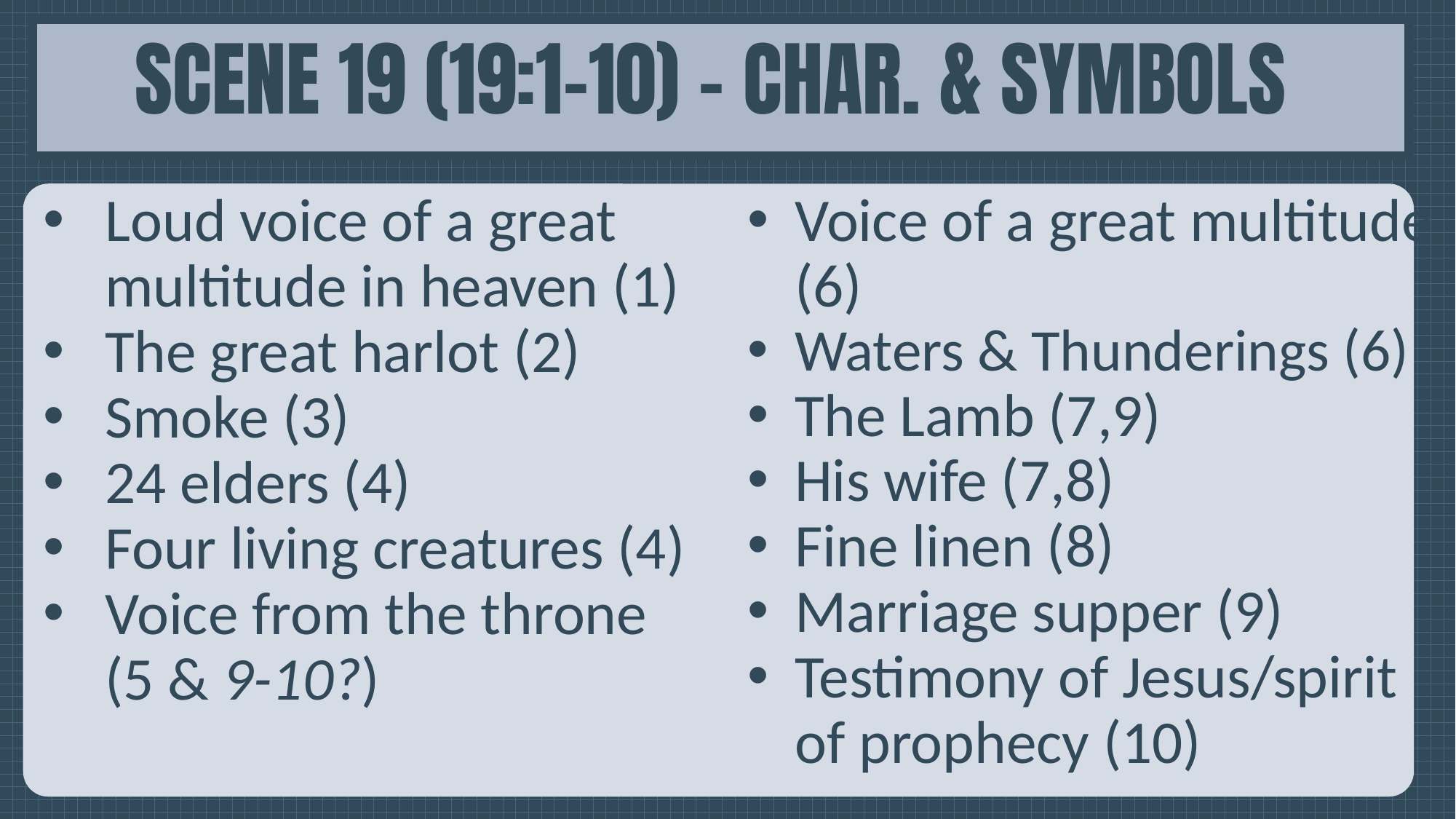

# Scene 19 (19:1-10) – Char. & Symbols

Loud voice of a great multitude in heaven (1)
The great harlot (2)
Smoke (3)
24 elders (4)
Four living creatures (4)
Voice from the throne   (5 & 9-10?)

Voice of a great multitude (6)
Waters & Thunderings (6)
The Lamb (7,9)
His wife (7,8)
Fine linen (8)
Marriage supper (9)
Testimony of Jesus/spirit of prophecy (10)